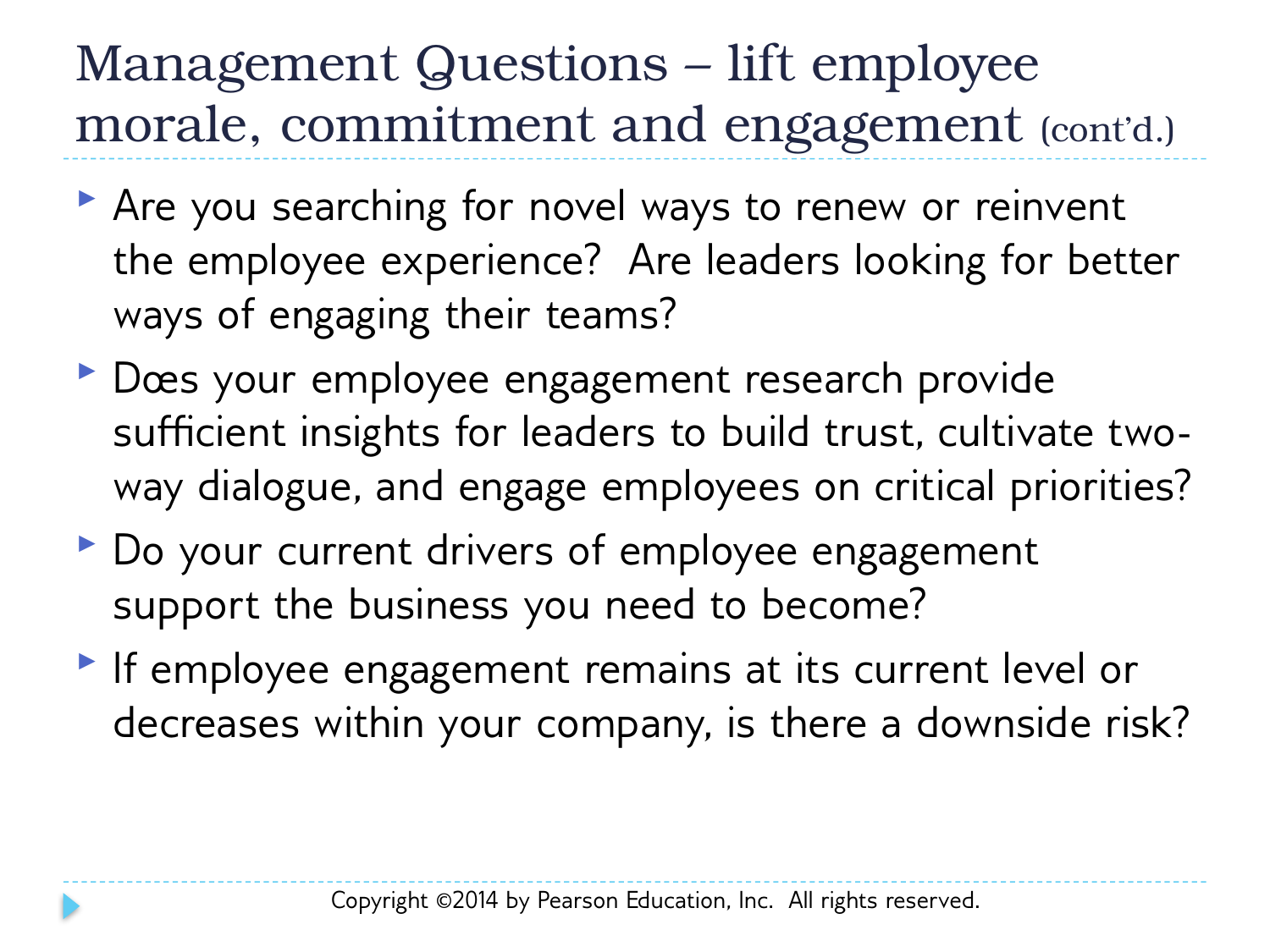

# Management Questions – lift employee morale, commitment and engagement (cont’d.)
Are you searching for novel ways to renew or reinvent the employee experience?  Are leaders looking for better ways of engaging their teams?
Does your employee engagement research provide sufficient insights for leaders to build trust, cultivate two-way dialogue, and engage employees on critical priorities?
Do your current drivers of employee engagement support the business you need to become?
If employee engagement remains at its current level or decreases within your company, is there a downside risk?
Copyright ©2014 by Pearson Education, Inc.  All rights reserved.